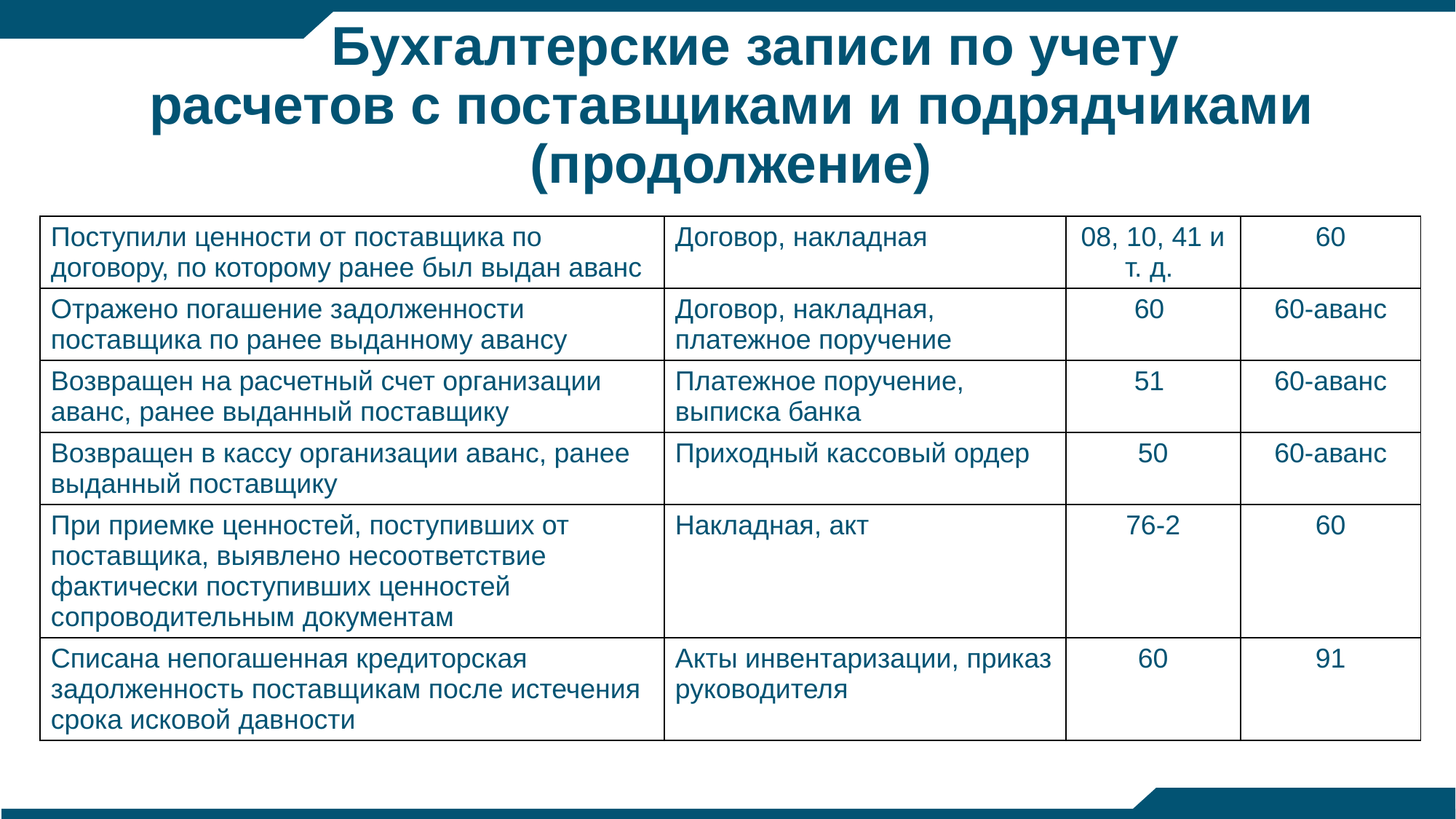

# Бухгалтерские записи по учету расчетов с поставщиками и подрядчиками (продолжение)
| Поступили ценности от поставщика по договору, по которому ранее был выдан аванс | Договор, накладная | 08, 10, 41 и т. д. | 60 |
| --- | --- | --- | --- |
| Отражено погашение задолженности поставщика по ранее выданному авансу | Договор, накладная, платежное поручение | 60 | 60-аванс |
| Возвращен на расчетный счет организации аванс, ранее выданный поставщику | Платежное поручение, выписка банка | 51 | 60-аванс |
| Возвращен в кассу организации аванс, ранее выданный поставщику | Приходный кассовый ордер | 50 | 60-аванс |
| При приемке ценностей, поступивших от поставщика, выявлено несоответствие фактически поступивших ценностей сопроводительным документам | Накладная, акт | 76-2 | 60 |
| Списана непогашенная кредиторская задолженность поставщикам после истечения срока исковой давности | Акты инвентаризации, приказ руководителя | 60 | 91 |